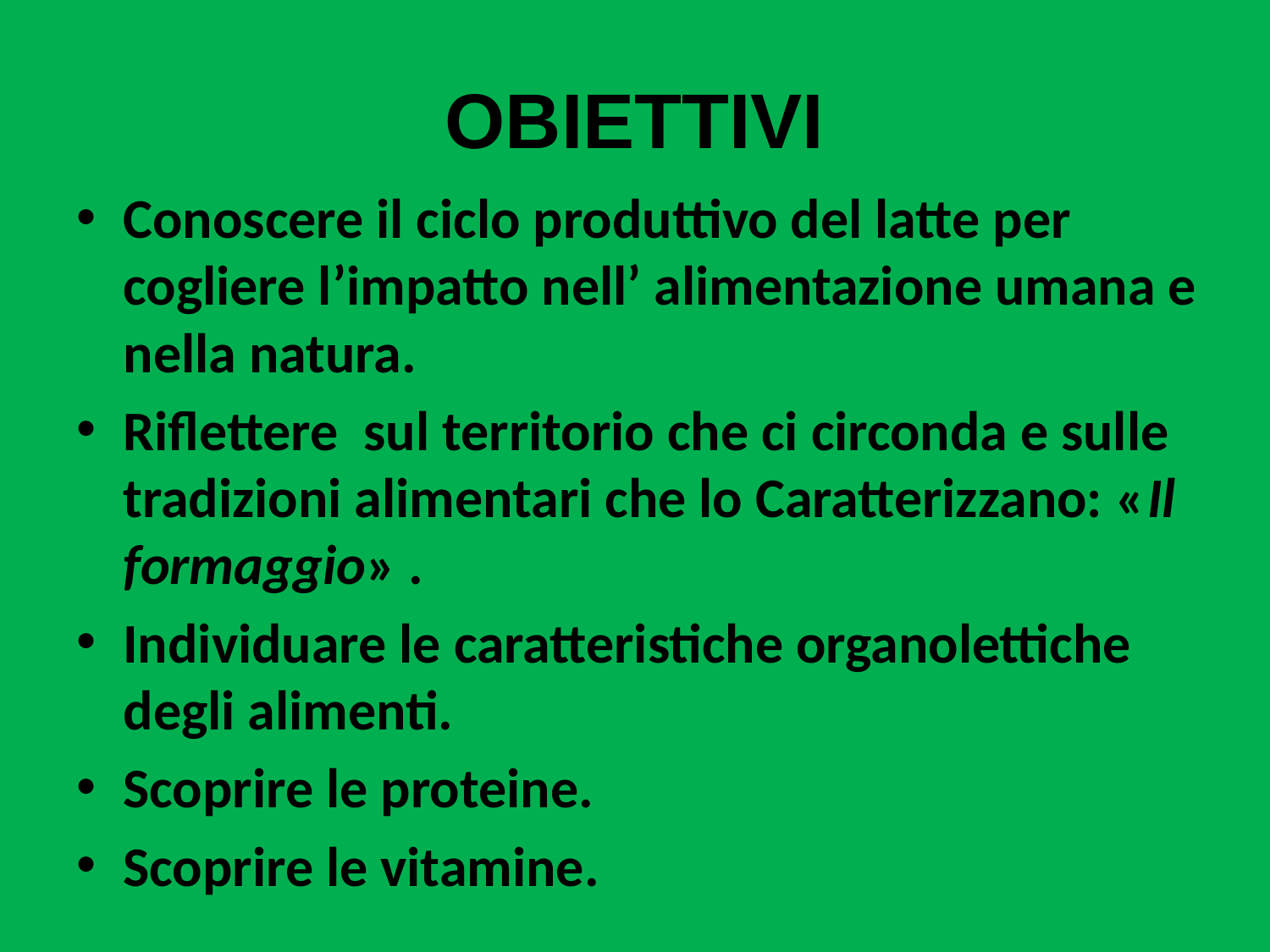

# OBIETTIVI
Conoscere il ciclo produttivo del latte per cogliere l’impatto nell’ alimentazione umana e nella natura.
Riflettere  sul territorio che ci circonda e sulle tradizioni alimentari che lo Caratterizzano: «Il formaggio» .
Individuare le caratteristiche organolettiche degli alimenti.
Scoprire le proteine.
Scoprire le vitamine.